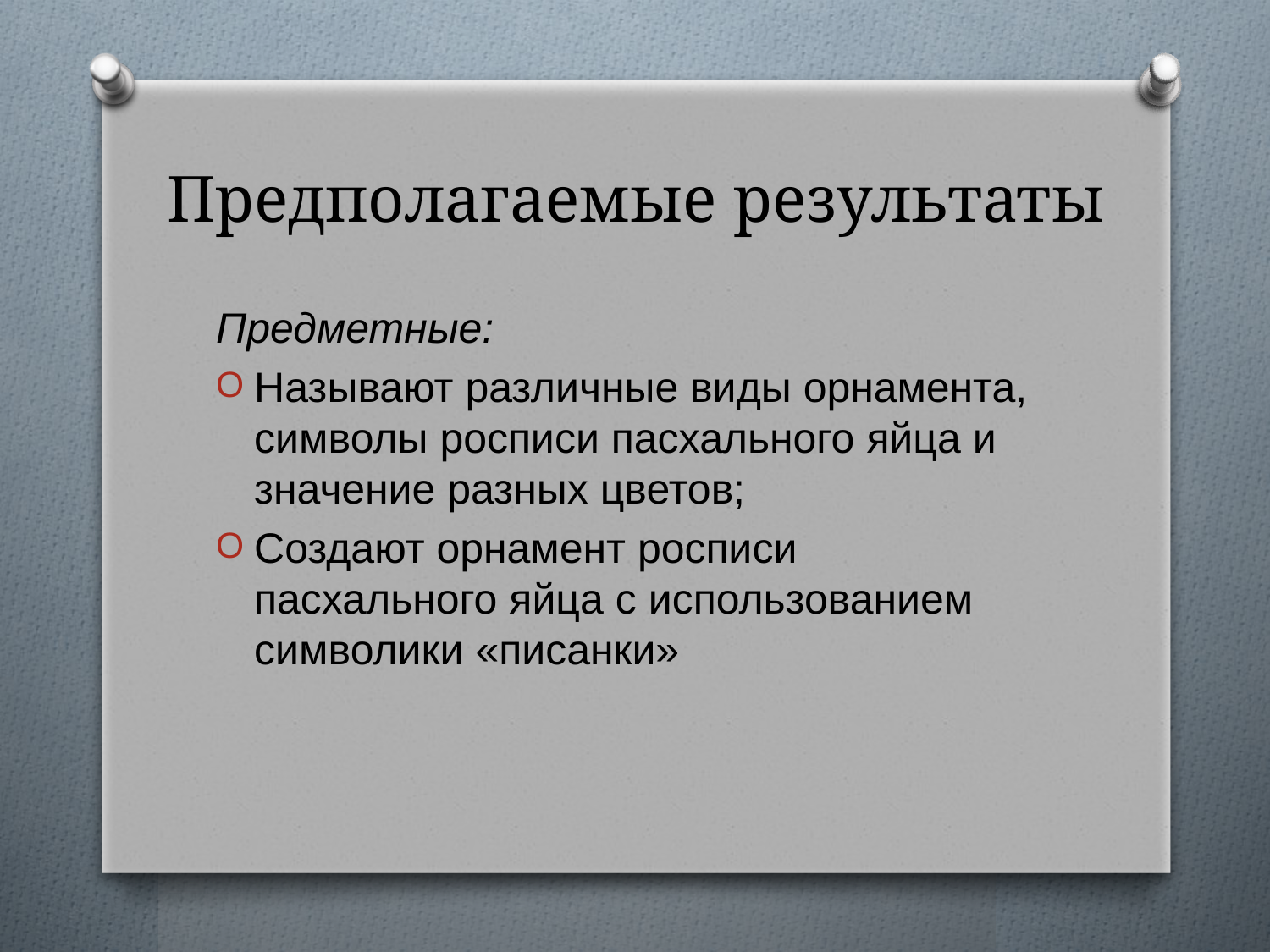

# Предполагаемые результаты
Предметные:
Называют различные виды орнамента, символы росписи пасхального яйца и значение разных цветов;
Создают орнамент росписи пасхального яйца с использованием символики «писанки»